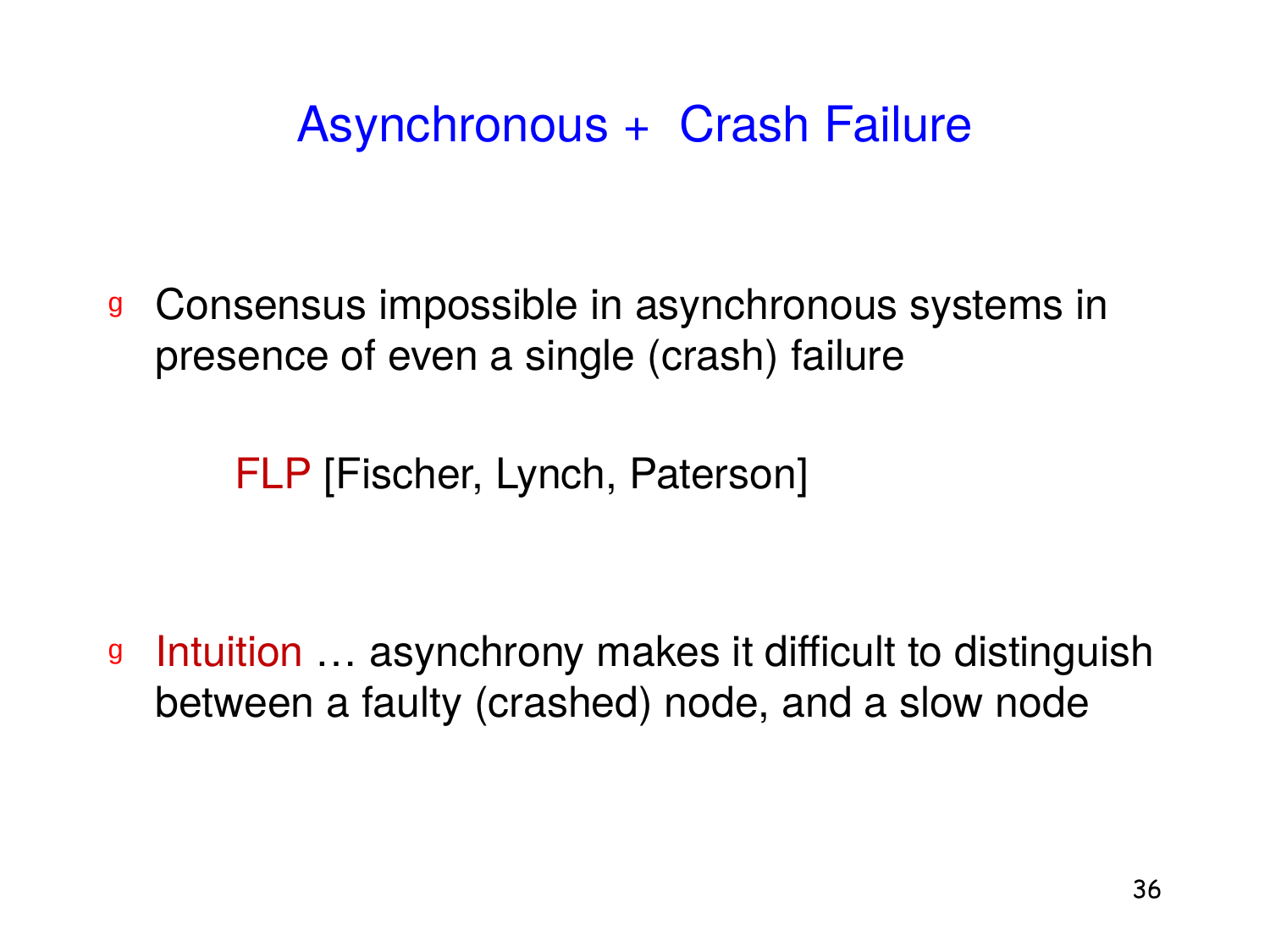

# Asynchronous +  Crash Failure

Consensus impossible in asynchronous systems in presence of even a single (crash) failure

	FLP [Fischer, Lynch, Paterson]

Intuition … asynchrony makes it difficult to distinguish between a faulty (crashed) node, and a slow node
36